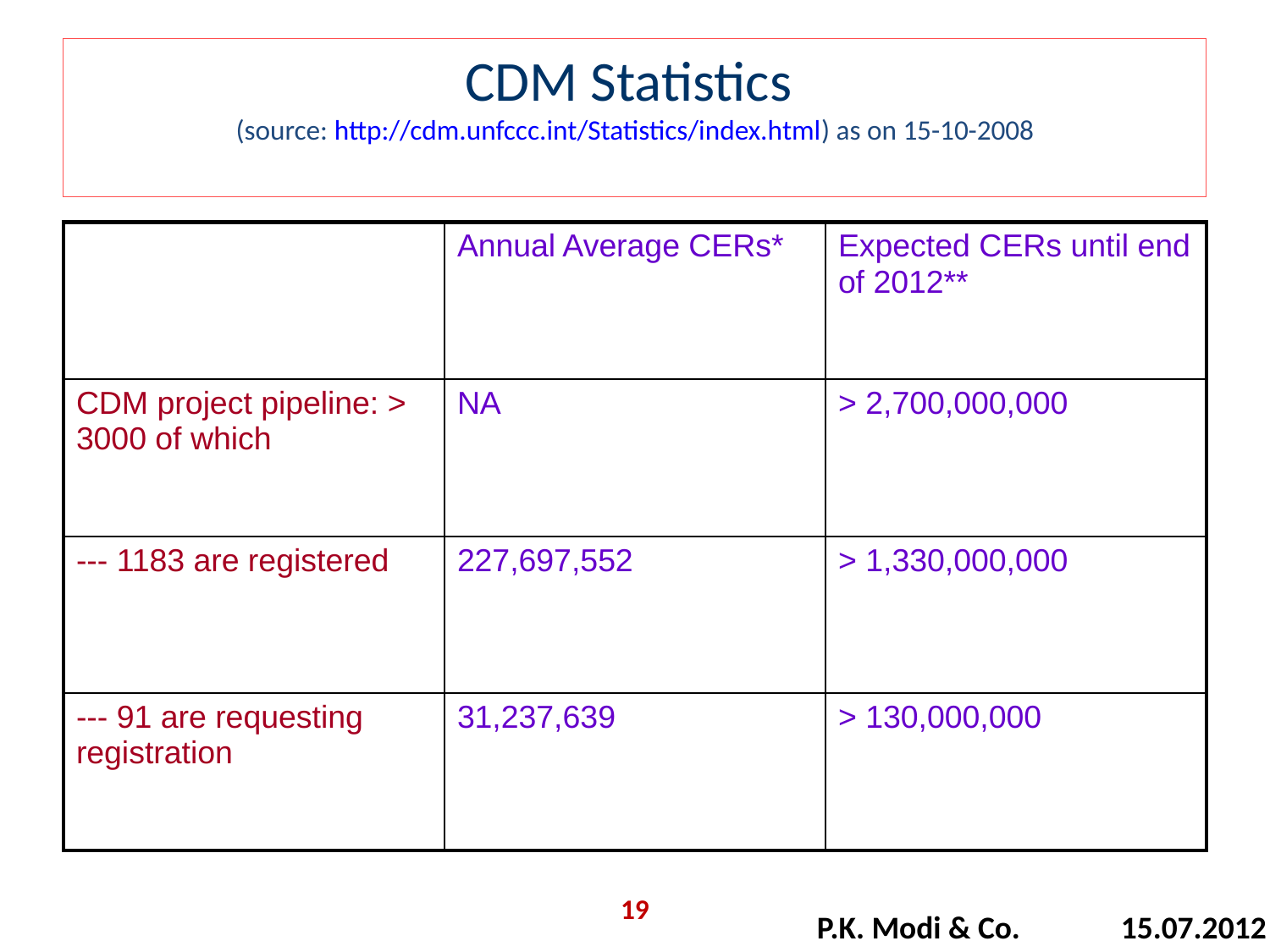

CDM Statistics
(source: http://cdm.unfccc.int/Statistics/index.html) as on 15-10-2008
|  | Annual Average CERs\* | Expected CERs until end of 2012\*\* |
| --- | --- | --- |
| CDM project pipeline: > 3000 of which | NA | > 2,700,000,000 |
| --- 1183 are registered | 227,697,552 | > 1,330,000,000 |
| --- 91 are requesting registration | 31,237,639 | > 130,000,000 |
19
P.K. Modi & Co.              15.07.2012